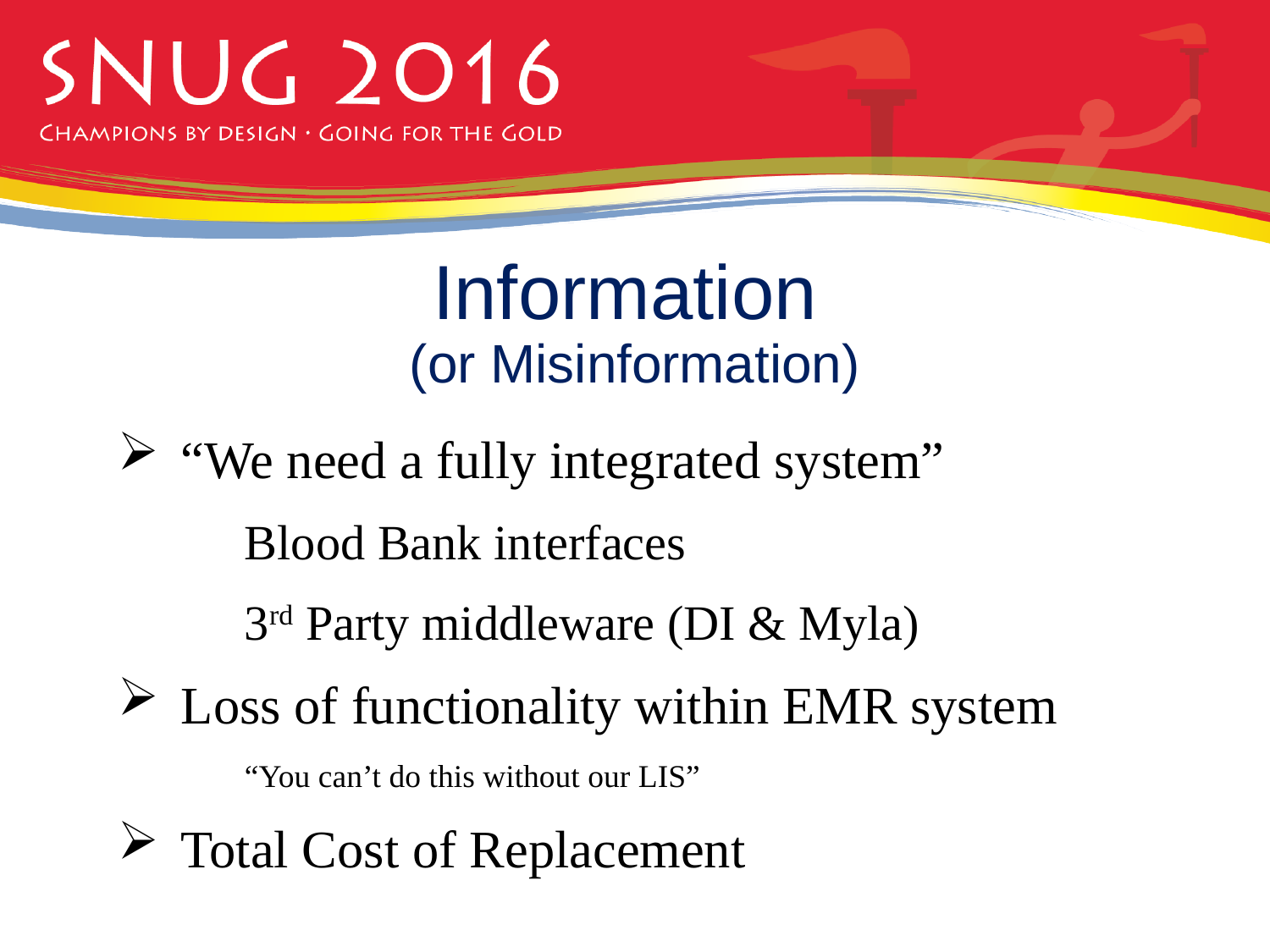

# Information (or Misinformation)
“We need a fully integrated system”
Blood Bank interfaces
3rd Party middleware (DI & Myla)
Loss of functionality within EMR system
“You can’t do this without our LIS”
Total Cost of Replacement